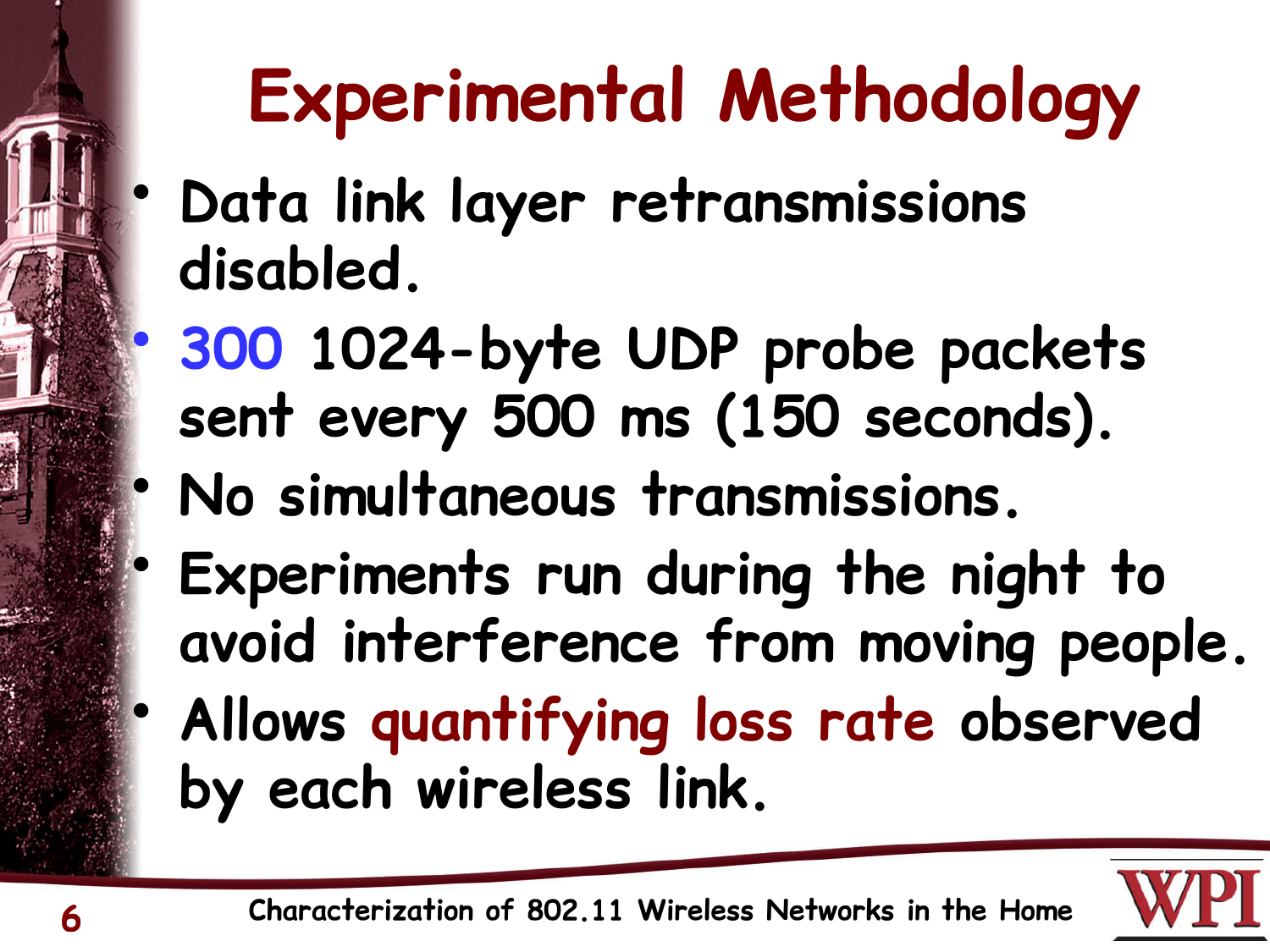

# Experimental Methodology
Data link layer retransmissions disabled.
300 1024-byte UDP probe packets sent every 500 ms (150 seconds).
No simultaneous transmissions.
Experiments run during the night to avoid interference from moving people.
Allows quantifying loss rate observed by each wireless link.
Characterization of 802.11 Wireless Networks in the Home
6